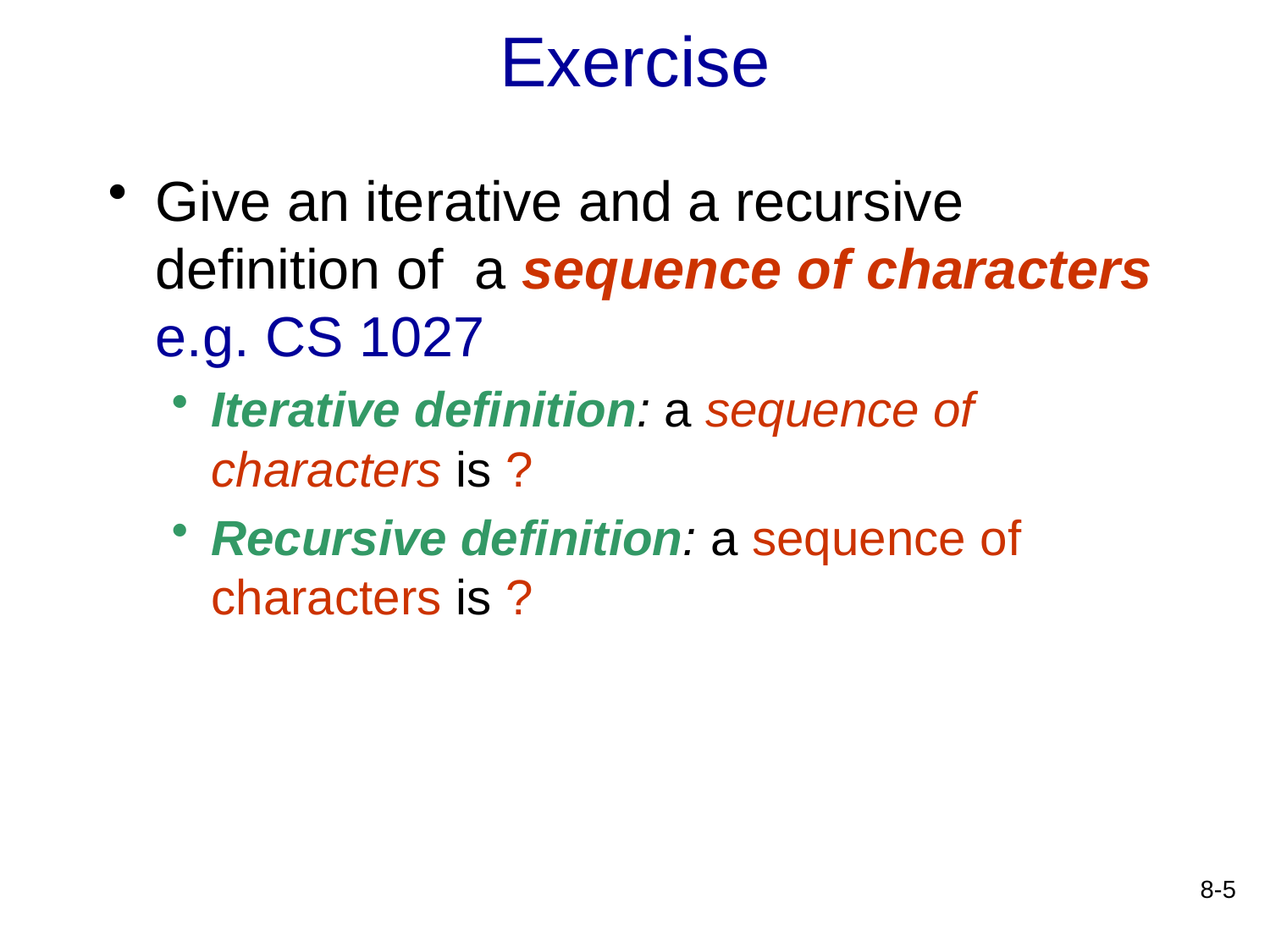

# Exercise
Give an iterative and a recursive definition of  a sequence of characters
e.g. CS 1027
Iterative definition: a sequence of characters is ?
Recursive definition: a sequence of characters is ?

8-5